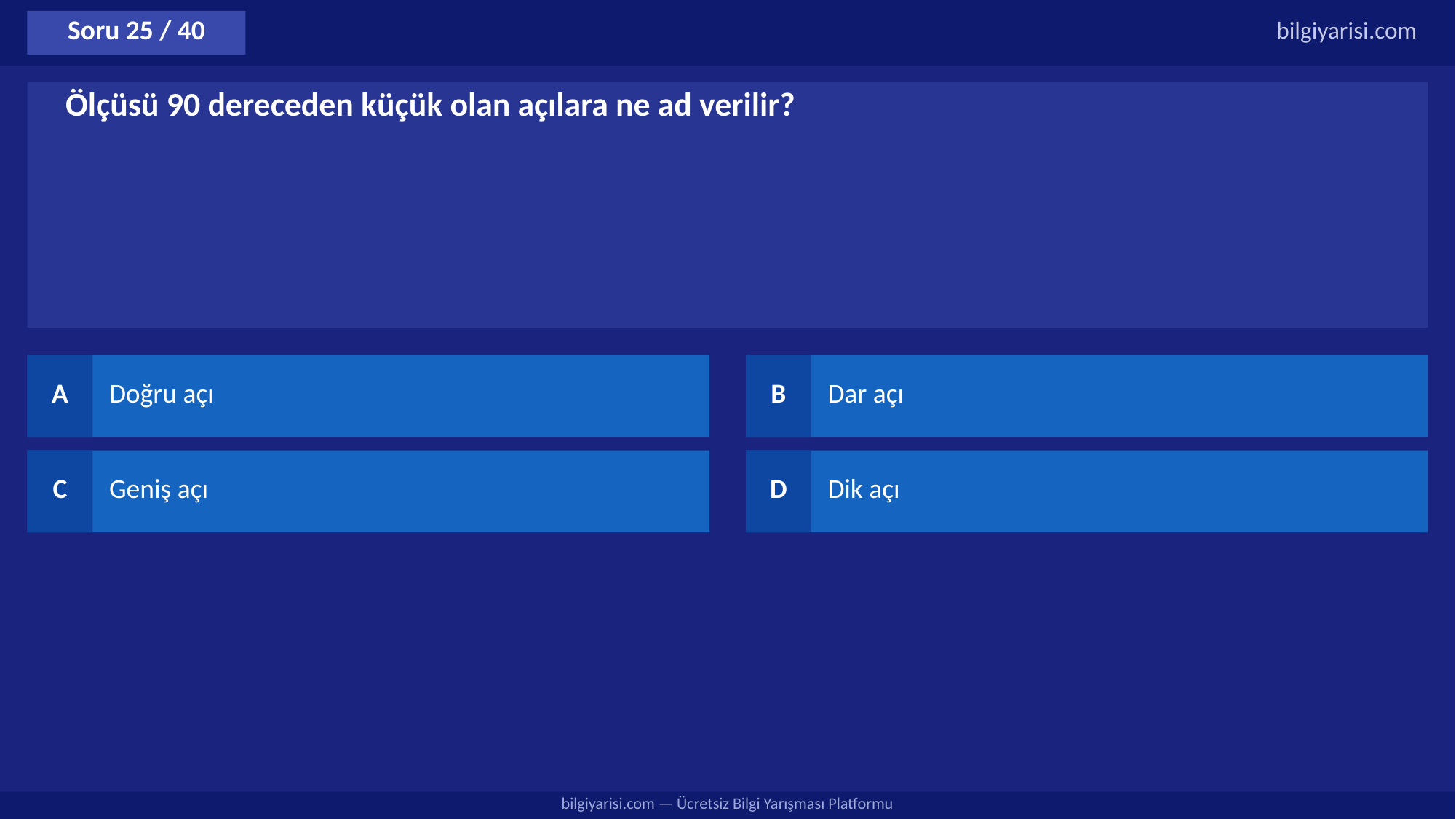

Soru 25 / 40
bilgiyarisi.com

Ölçüsü 90 dereceden küçük olan açılara ne ad verilir?

A
Doğru açı

B
Dar açı

C
Geniş açı

D
Dik açı
bilgiyarisi.com — Ücretsiz Bilgi Yarışması Platformu